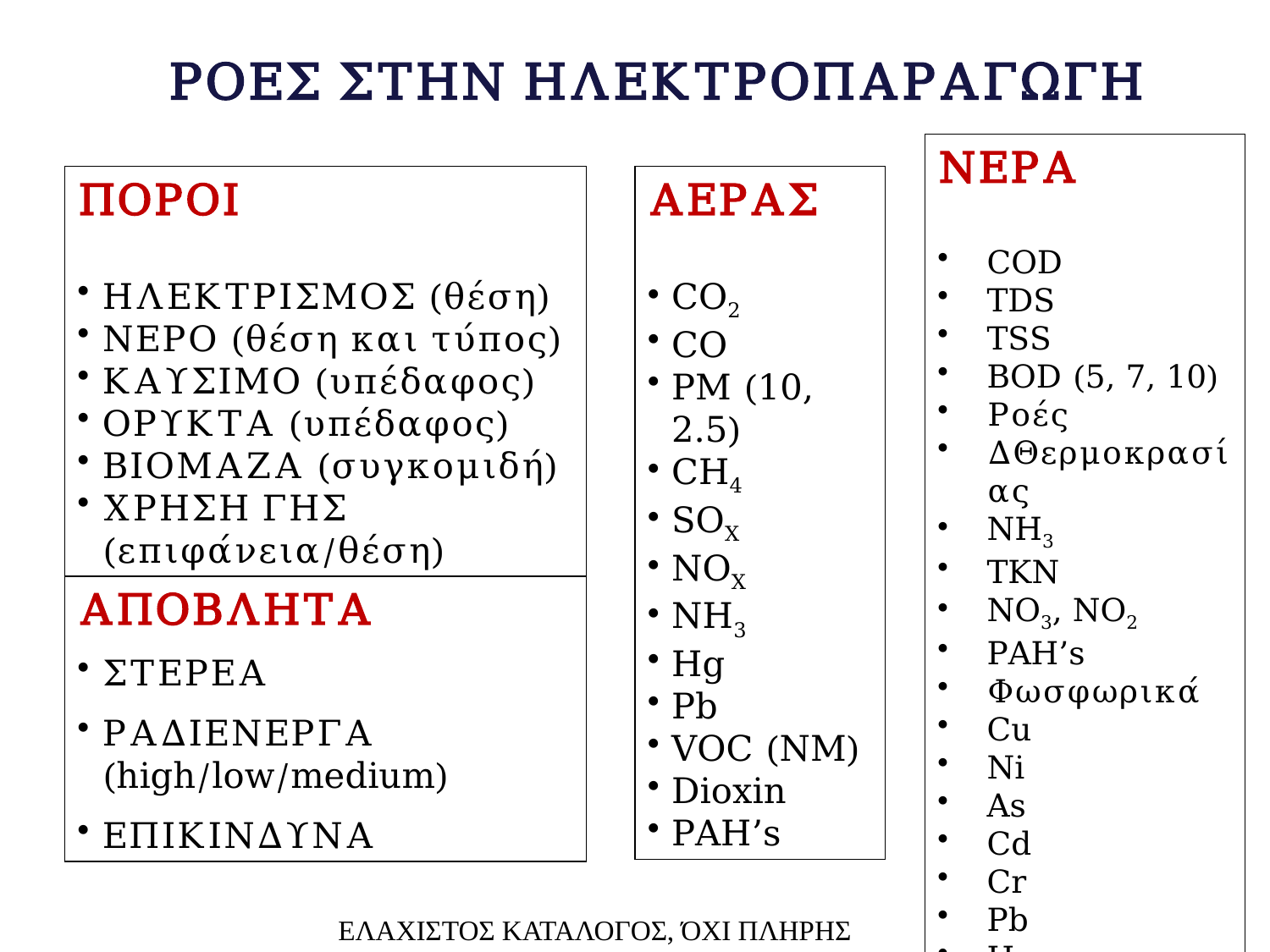

# ΡΟΕΣ ΣΤΗΝ ΗΛΕΚΤΡΟΠΑΡΑΓΩΓΗ
ΝΕΡΑ

COD
TDS
TSS
BOD (5, 7, 10)
Ροές
ΔΘερμοκρασίας
NH3
TKN
NO3, NO2
PAH’s
Φωσφωρικά
Cu
Ni
As
Cd
Cr
Pb
Hg
ΠΟΡΟΙ

ΗΛΕΚΤΡΙΣΜΟΣ (θέση)
ΝΕΡΟ (θέση και τύπος)
ΚΑΥΣΙΜΟ (υπέδαφος)
ΟΡΥΚΤΑ (υπέδαφος)
ΒΙΟΜΑΖΑ (συγκομιδή)
ΧΡΗΣΗ ΓΗΣ (επιφάνεια/θέση)
ΑΕΡΑΣ

CO2
CO
PM (10, 2.5)
CH4
SOX
NOX
NH3
Hg
Pb
VOC (NM)
Dioxin
PAH’s
ΑΠΟΒΛΗΤΑ
ΣΤΕΡΕΑ
ΡΑΔΙΕΝΕΡΓΑ (high/low/medium)
ΕΠΙΚΙΝΔΥΝΑ
ΕΛΑΧΙΣΤΟΣ ΚΑΤΑΛΟΓΟΣ, ΌΧΙ ΠΛΗΡΗΣ